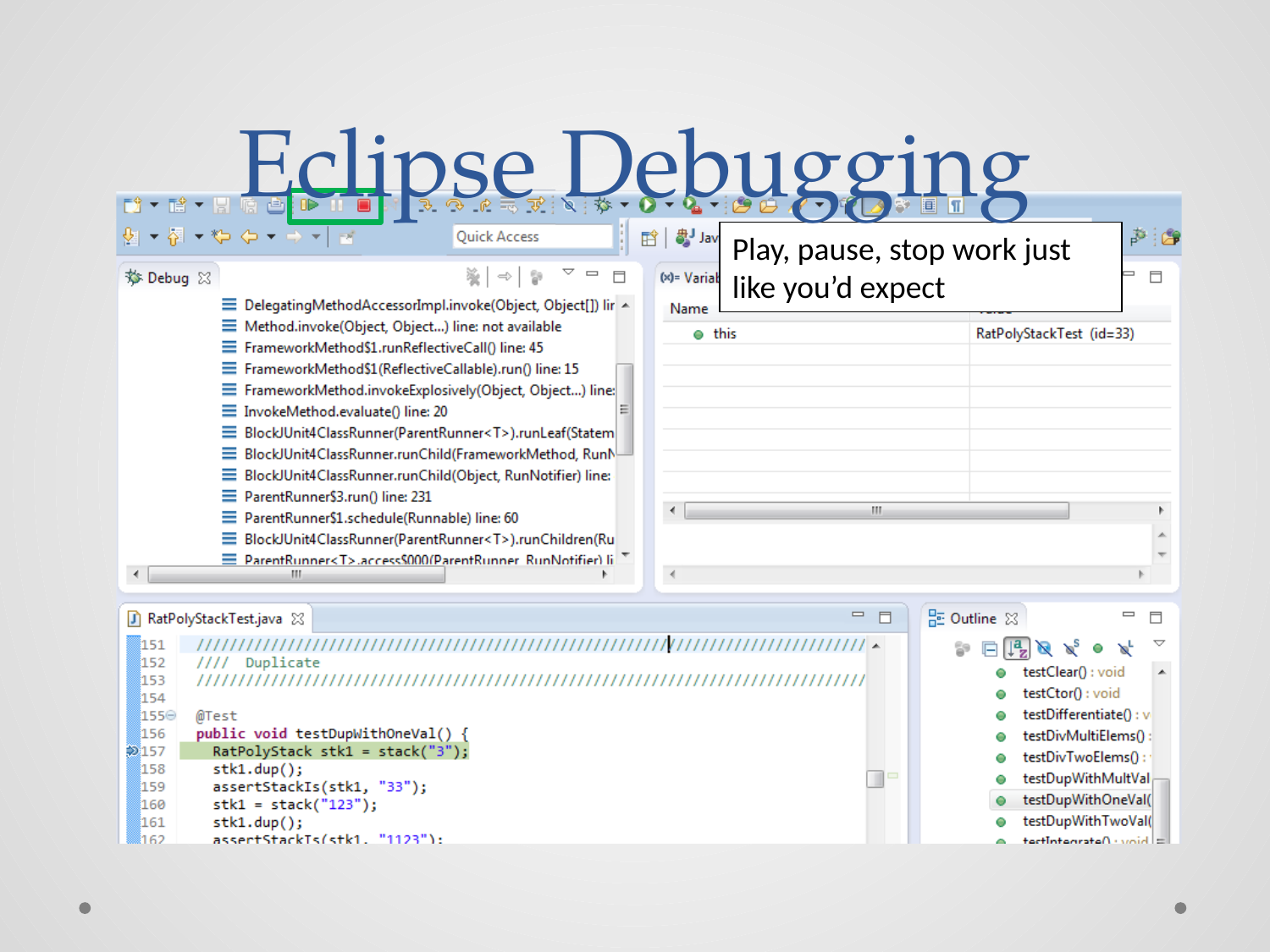

# Eclipse Debugging

Play, pause, stop work just like you’d expect